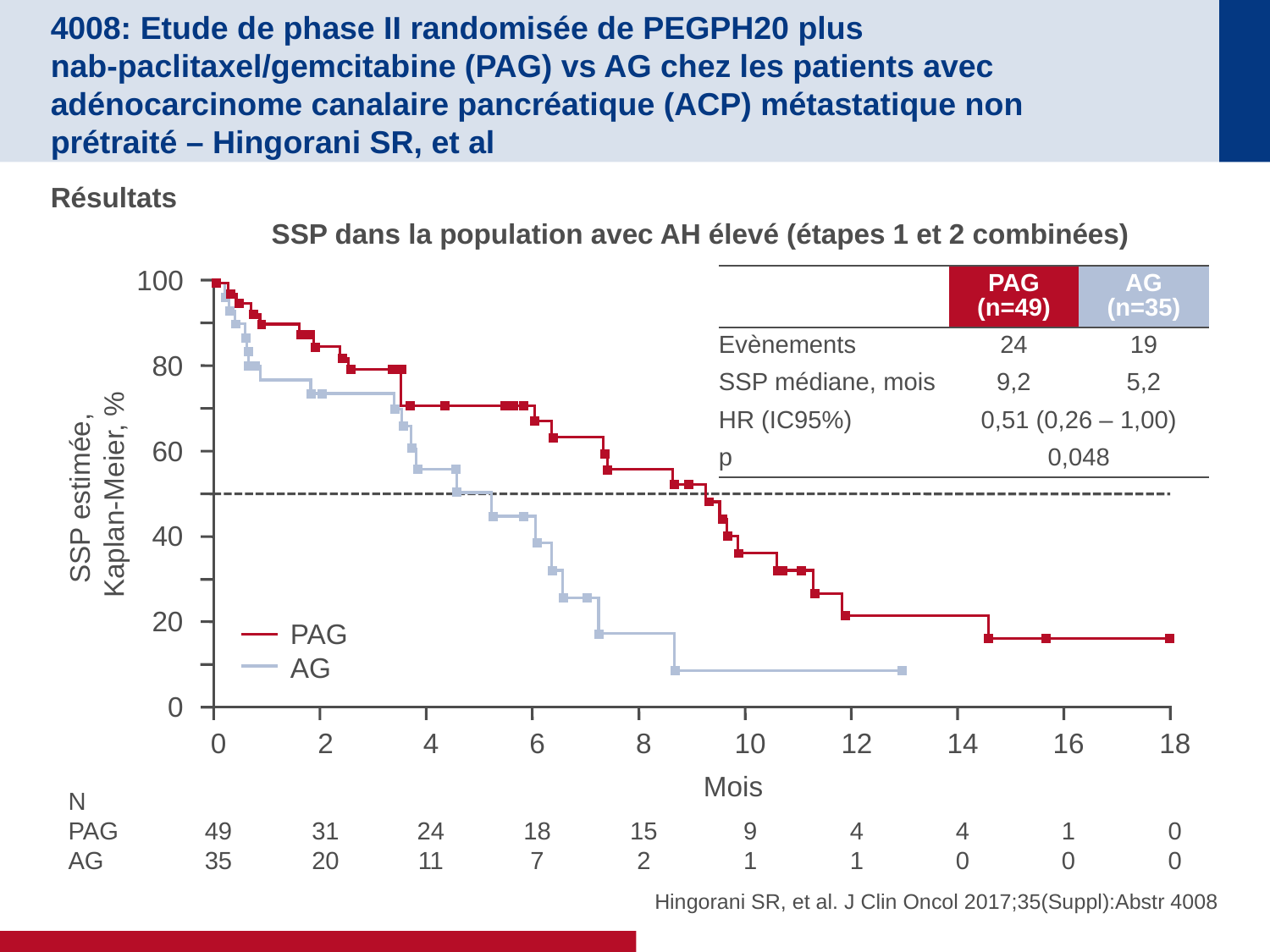

# 4008: Etude de phase II randomisée de PEGPH20 plus nab-paclitaxel/gemcitabine (PAG) vs AG chez les patients avec adénocarcinome canalaire pancréatique (ACP) métastatique non prétraité – Hingorani SR, et al
Résultats
SSP dans la population avec AH élevé (étapes 1 et 2 combinées)
100

80

60

40

20

0
|  | PAG (n=49) | AG (n=35) |
| --- | --- | --- |
| Evènements | 24 | 19 |
| SSP médiane, mois | 9,2 | 5,2 |
| HR (IC95%) | 0,51 (0,26 – 1,00) |  |
| p | 0,048 |  |

SSP estimée,
Kaplan-Meier, %

PAG
AG
	0	2	4	6	8	10	12	14	16	18
Mois
N
PAG	49	31	24	18	15	9	4	4	1	0
AG	35	20	11	7	2	1	1	0	0	0
Hingorani SR, et al. J Clin Oncol 2017;35(Suppl):Abstr 4008